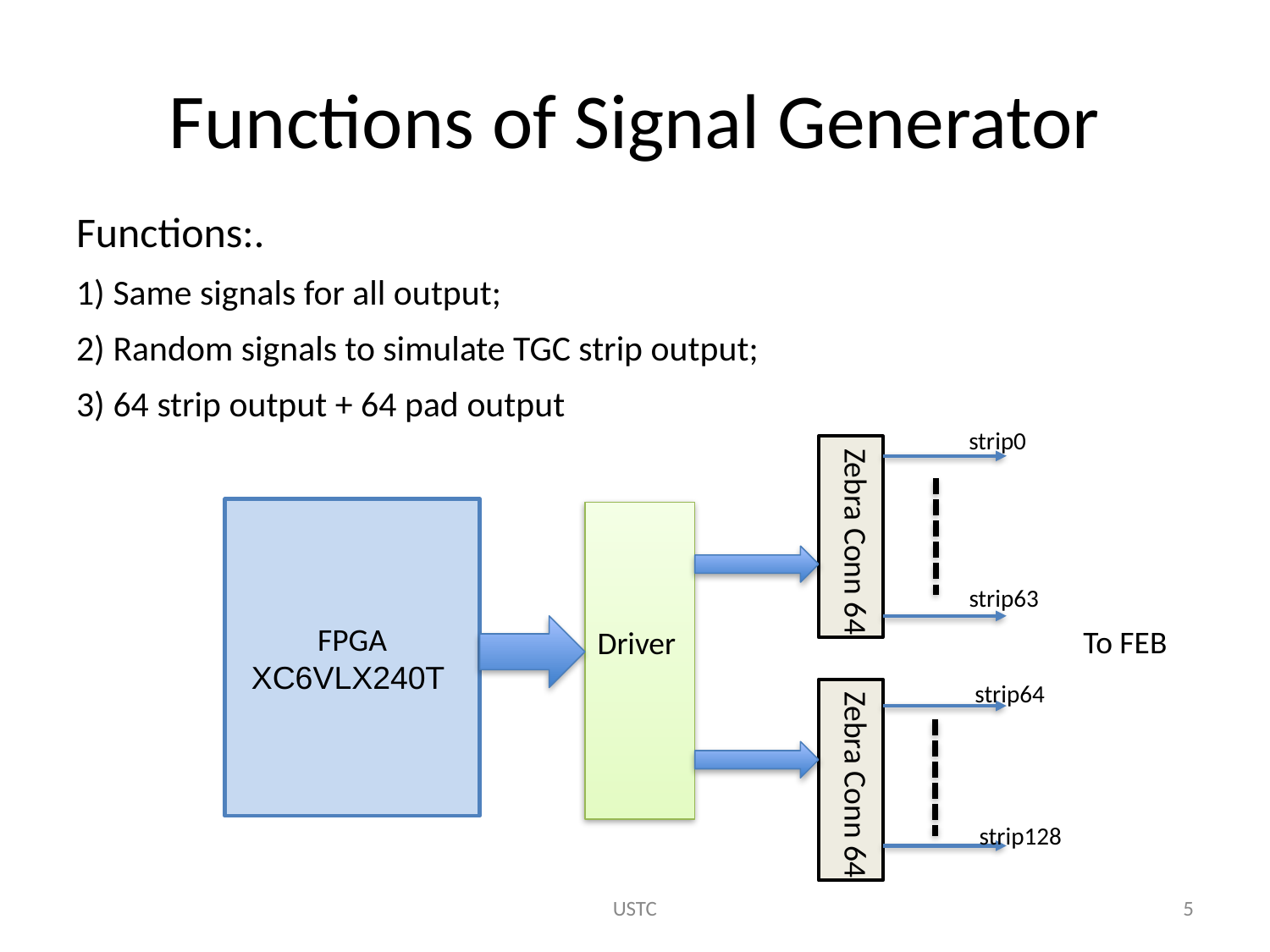

Functions of Signal Generator
Functions:.
 Same signals for all output;
 Random signals to simulate TGC strip output;
 64 strip output + 64 pad output

strip0
Zebra Conn 64

FPGA
XC6VLX240T

Driver

strip63

To FEB
strip64
Zebra Conn 64

strip128
USTC
5